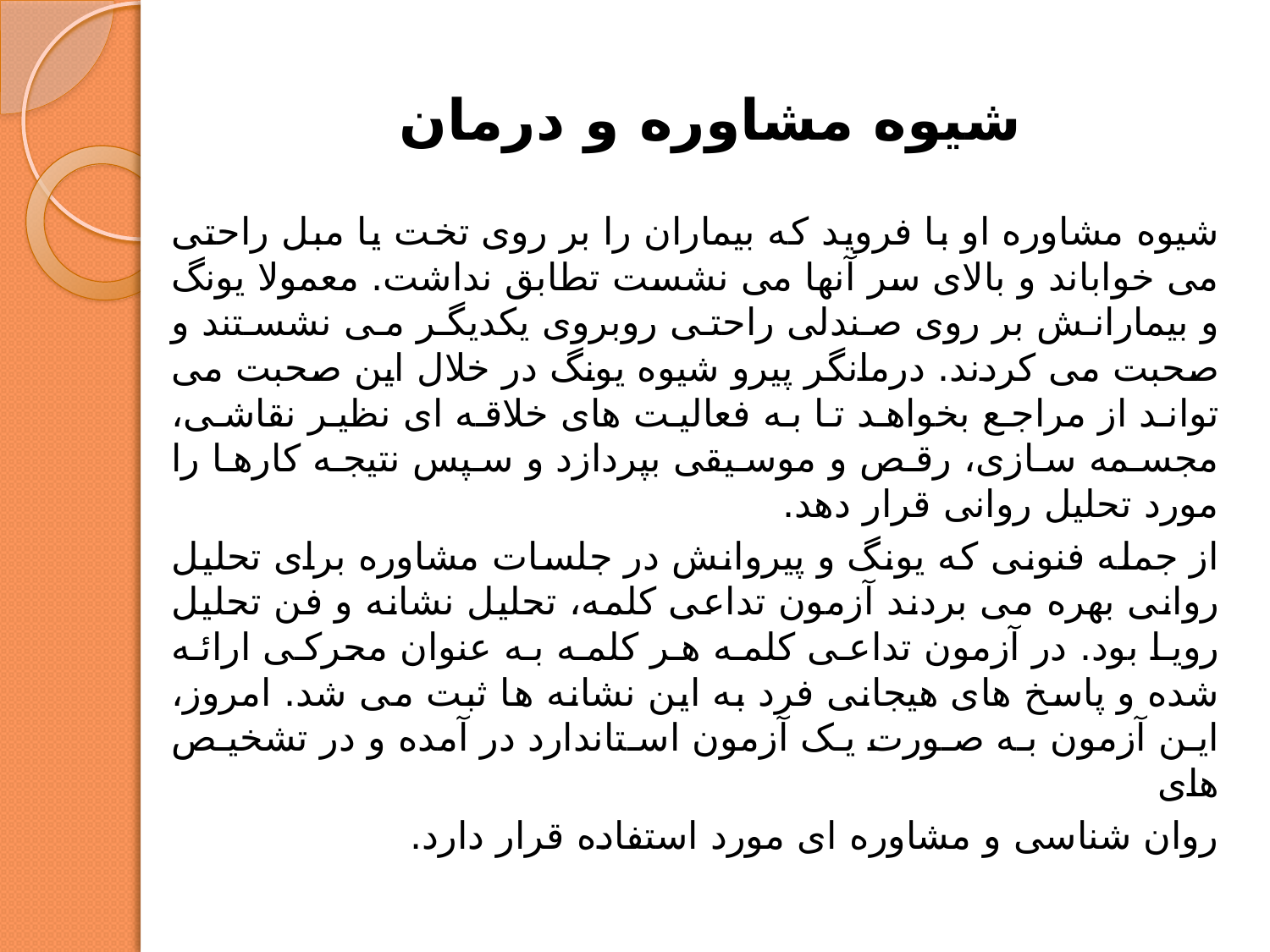

# شیوه مشاوره و درمان
شیوه مشاوره او با فروید که بیماران را بر روی تخت یا مبل راحتی می خواباند و بالای سر آنها می نشست تطابق نداشت. معمولا یونگ و بیمارانش بر روی صندلی راحتی روبروی یکدیگر می نشستند و صحبت می کردند. درمانگر پیرو شیوه یونگ در خلال این صحبت می تواند از مراجع بخواهد تا به فعالیت های خلاقه ای نظیر نقاشی، مجسمه سازی، رقص و موسیقی بپردازد و سپس نتیجه کارها را مورد تحلیل روانی قرار دهد.
از جمله فنونی که یونگ و پیروانش در جلسات مشاوره برای تحلیل روانی بهره می بردند آزمون تداعی کلمه، تحلیل نشانه و فن تحلیل رویا بود. در آزمون تداعی کلمه هر کلمه به عنوان محرکی ارائه شده و پاسخ های هیجانی فرد به این نشانه ها ثبت می شد. امروز، این آزمون به صورت یک آزمون استاندارد در آمده و در تشخیص های
روان شناسی و مشاوره ای مورد استفاده قرار دارد.